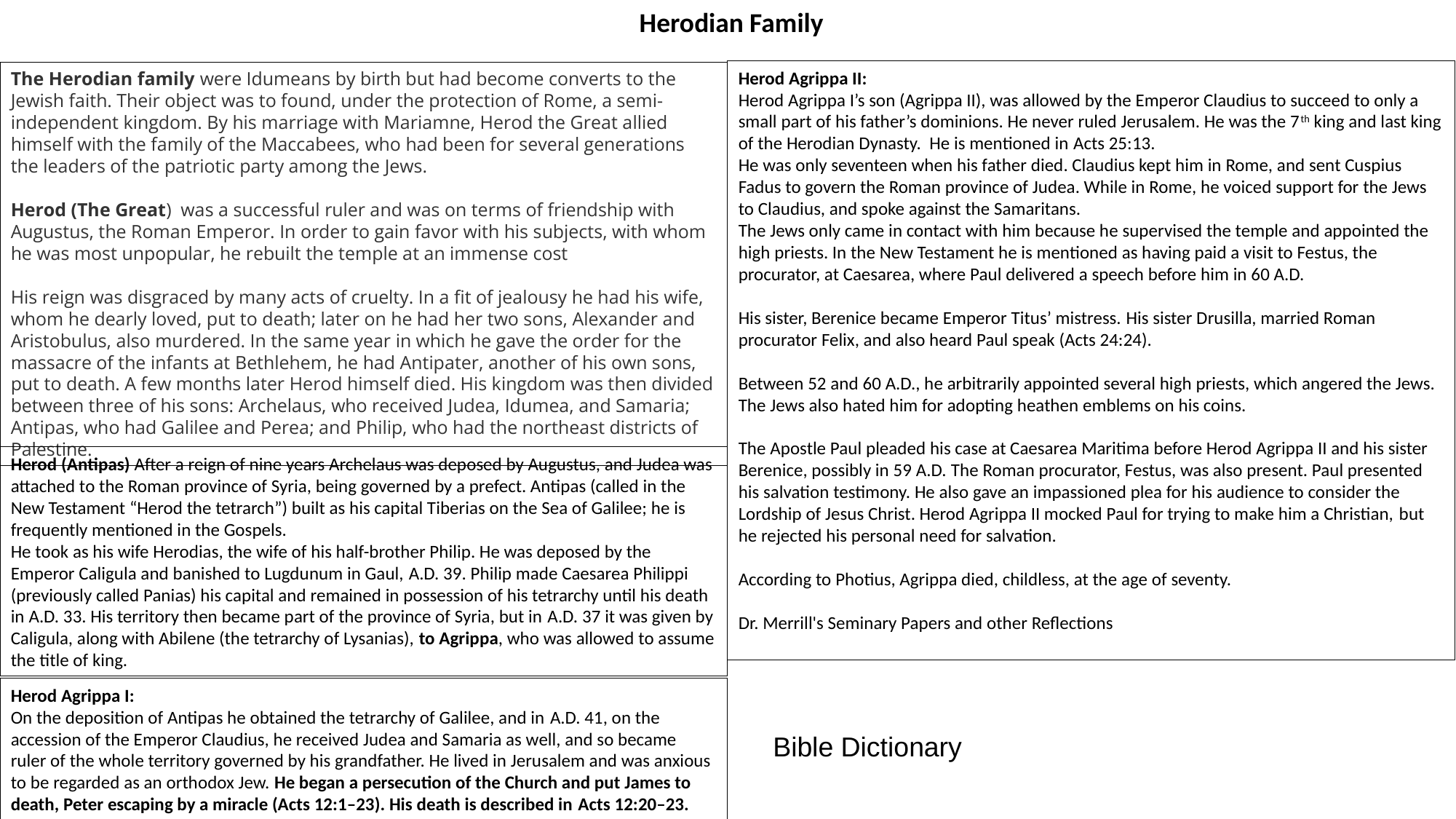

Herodian Family
Herod Agrippa II:
Herod Agrippa I’s son (Agrippa II), was allowed by the Emperor Claudius to succeed to only a small part of his father’s dominions. He never ruled Jerusalem. He was the 7th king and last king of the Herodian Dynasty.  He is mentioned in Acts 25:13.
He was only seventeen when his father died. Claudius kept him in Rome, and sent Cuspius Fadus to govern the Roman province of Judea. While in Rome, he voiced support for the Jews to Claudius, and spoke against the Samaritans.
The Jews only came in contact with him because he supervised the temple and appointed the high priests. In the New Testament he is mentioned as having paid a visit to Festus, the procurator, at Caesarea, where Paul delivered a speech before him in 60 A.D.

His sister, Berenice became Emperor Titus’ mistress. His sister Drusilla, married Roman procurator Felix, and also heard Paul speak (Acts 24:24).

Between 52 and 60 A.D., he arbitrarily appointed several high priests, which angered the Jews. The Jews also hated him for adopting heathen emblems on his coins.

The Apostle Paul pleaded his case at Caesarea Maritima before Herod Agrippa II and his sister Berenice, possibly in 59 A.D. The Roman procurator, Festus, was also present. Paul presented his salvation testimony. He also gave an impassioned plea for his audience to consider the Lordship of Jesus Christ. Herod Agrippa II mocked Paul for trying to make him a Christian, but he rejected his personal need for salvation.

According to Photius, Agrippa died, childless, at the age of seventy.

Dr. Merrill's Seminary Papers and other Reflections

The Herodian family were Idumeans by birth but had become converts to the Jewish faith. Their object was to found, under the protection of Rome, a semi-independent kingdom. By his marriage with Mariamne, Herod the Great allied himself with the family of the Maccabees, who had been for several generations the leaders of the patriotic party among the Jews.

Herod (The Great)  was a successful ruler and was on terms of friendship with Augustus, the Roman Emperor. In order to gain favor with his subjects, with whom he was most unpopular, he rebuilt the temple at an immense cost

His reign was disgraced by many acts of cruelty. In a fit of jealousy he had his wife, whom he dearly loved, put to death; later on he had her two sons, Alexander and Aristobulus, also murdered. In the same year in which he gave the order for the massacre of the infants at Bethlehem, he had Antipater, another of his own sons, put to death. A few months later Herod himself died. His kingdom was then divided between three of his sons: Archelaus, who received Judea, Idumea, and Samaria; Antipas, who had Galilee and Perea; and Philip, who had the northeast districts of Palestine.
Herod (Antipas) After a reign of nine years Archelaus was deposed by Augustus, and Judea was attached to the Roman province of Syria, being governed by a prefect. Antipas (called in the New Testament “Herod the tetrarch”) built as his capital Tiberias on the Sea of Galilee; he is frequently mentioned in the Gospels.
He took as his wife Herodias, the wife of his half-brother Philip. He was deposed by the Emperor Caligula and banished to Lugdunum in Gaul, A.D. 39. Philip made Caesarea Philippi (previously called Panias) his capital and remained in possession of his tetrarchy until his death in A.D. 33. His territory then became part of the province of Syria, but in A.D. 37 it was given by Caligula, along with Abilene (the tetrarchy of Lysanias), to Agrippa, who was allowed to assume the title of king.
Herod Agrippa I:
On the deposition of Antipas he obtained the tetrarchy of Galilee, and in A.D. 41, on the accession of the Emperor Claudius, he received Judea and Samaria as well, and so became ruler of the whole territory governed by his grandfather. He lived in Jerusalem and was anxious to be regarded as an orthodox Jew. He began a persecution of the Church and put James to death, Peter escaping by a miracle (Acts 12:1–23). His death is described in Acts 12:20–23.
Bible Dictionary